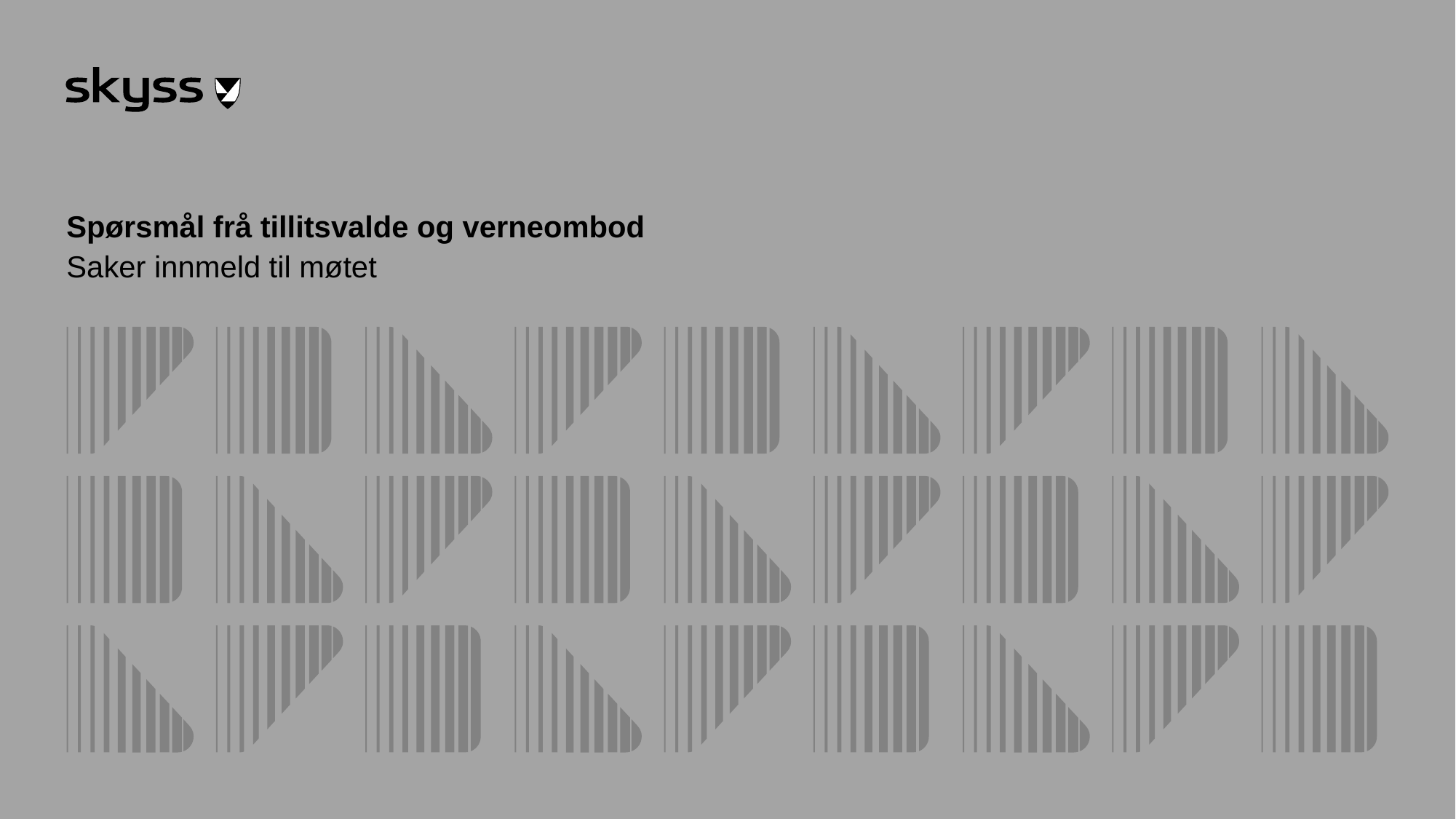

# Spørsmål frå tillitsvalde og verneombod
Saker innmeld til møtet